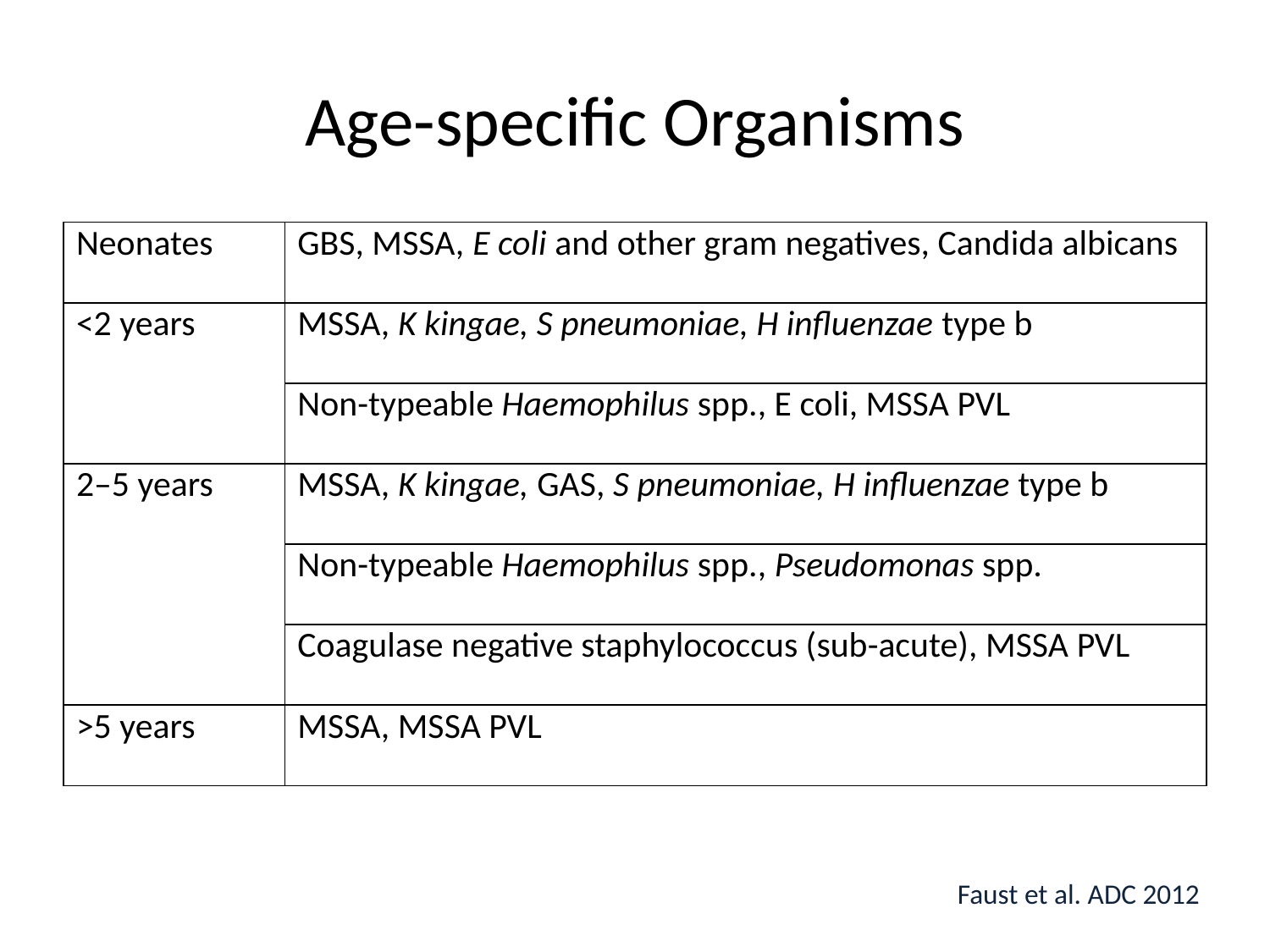

# Age-specific Organisms
| Neonates | GBS, MSSA, E coli and other gram negatives, Candida albicans |
| --- | --- |
| <2 years | MSSA, K kingae, S pneumoniae, H influenzae type b |
|  | Non-typeable Haemophilus spp., E coli, MSSA PVL |
| 2–5 years | MSSA, K kingae, GAS, S pneumoniae, H influenzae type b |
|  | Non-typeable Haemophilus spp., Pseudomonas spp. |
|  | Coagulase negative staphylococcus (sub-acute), MSSA PVL |
| >5 years | MSSA, MSSA PVL |
Faust et al. ADC 2012